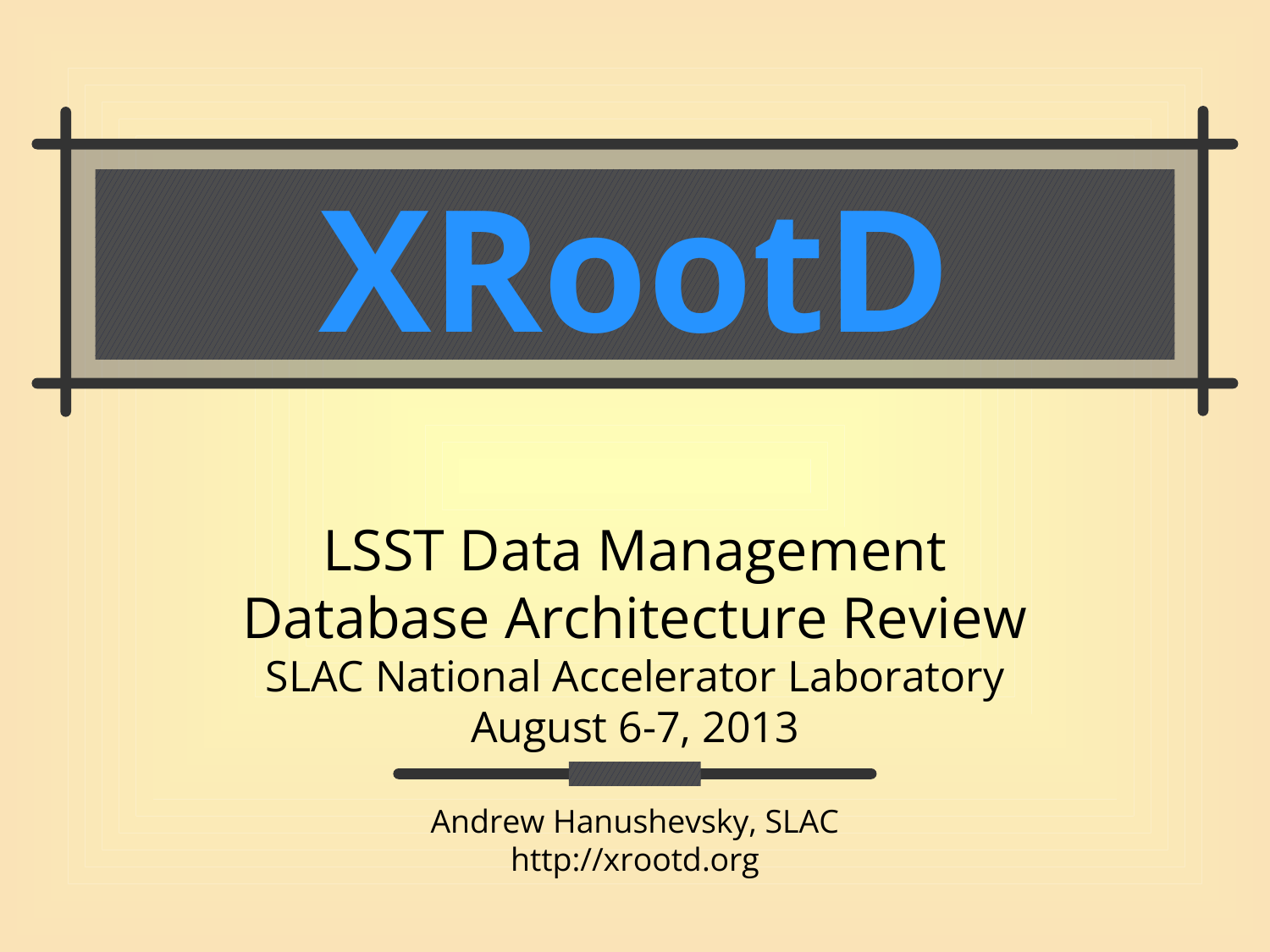

# XRootD
LSST Data Management
Database Architecture Review
SLAC National Accelerator Laboratory
August 6-7, 2013

Andrew Hanushevsky, SLAC
http://xrootd.org